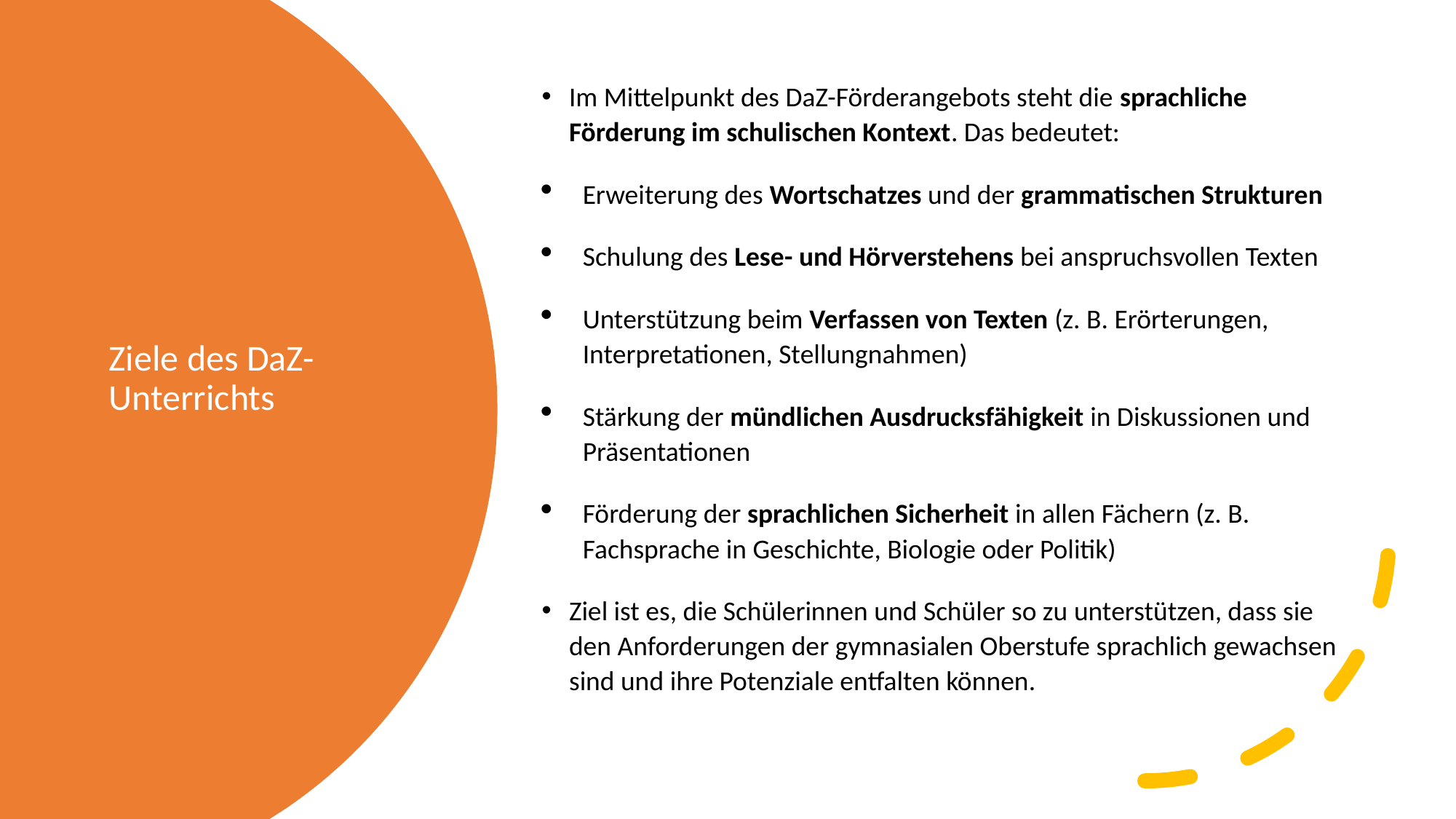

Im Mittelpunkt des DaZ-Förderangebots steht die sprachliche Förderung im schulischen Kontext. Das bedeutet:
Erweiterung des Wortschatzes und der grammatischen Strukturen
Schulung des Lese- und Hörverstehens bei anspruchsvollen Texten
Unterstützung beim Verfassen von Texten (z. B. Erörterungen, Interpretationen, Stellungnahmen)
Stärkung der mündlichen Ausdrucksfähigkeit in Diskussionen und Präsentationen
Förderung der sprachlichen Sicherheit in allen Fächern (z. B. Fachsprache in Geschichte, Biologie oder Politik)
Ziel ist es, die Schülerinnen und Schüler so zu unterstützen, dass sie den Anforderungen der gymnasialen Oberstufe sprachlich gewachsen sind und ihre Potenziale entfalten können.

# Ziele des DaZ-Unterrichts